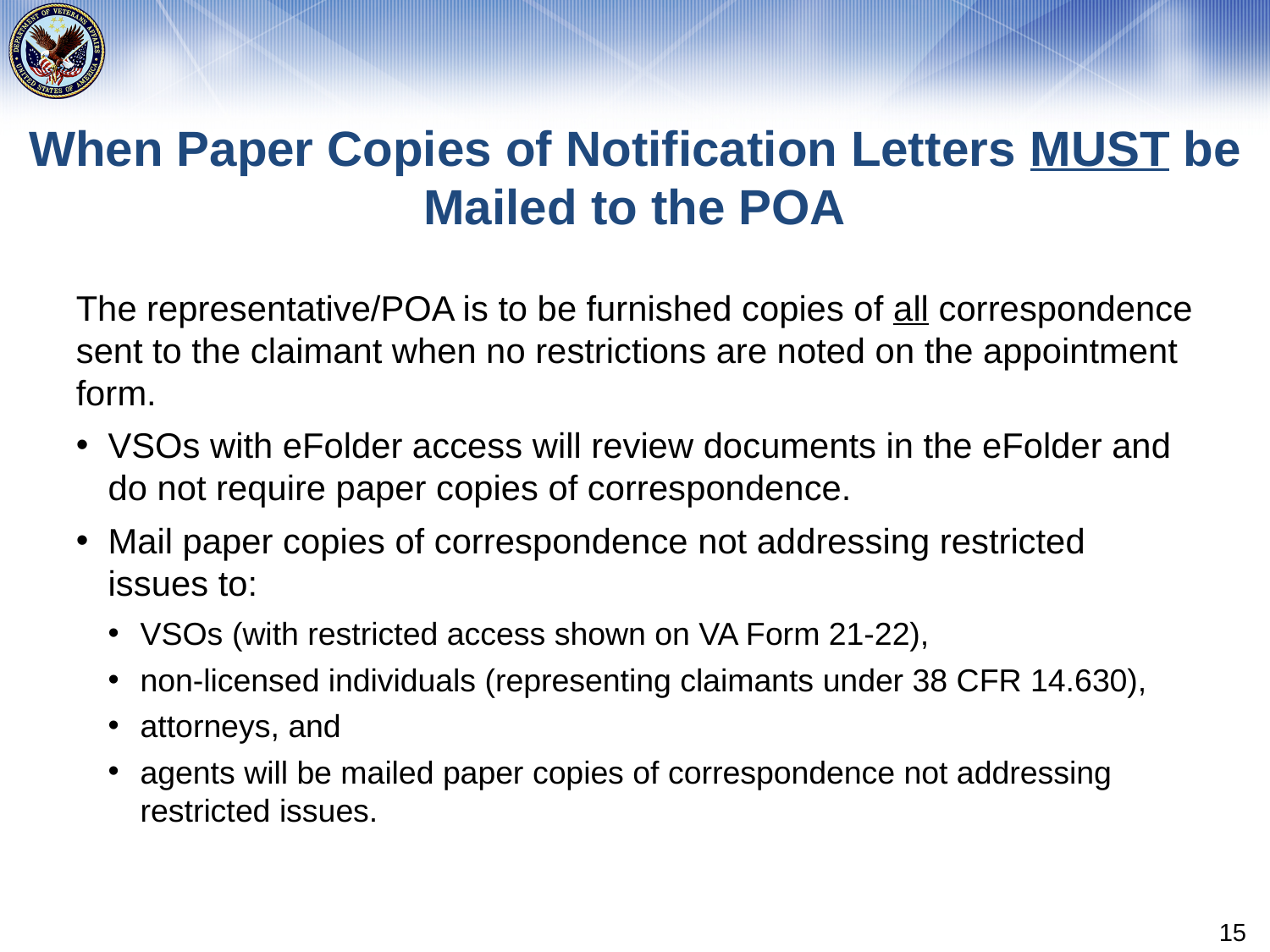

# When Paper Copies of Notification Letters MUST be Mailed to the POA
The representative/POA is to be furnished copies of all correspondence sent to the claimant when no restrictions are noted on the appointment form.
VSOs with eFolder access will review documents in the eFolder and do not require paper copies of correspondence.
Mail paper copies of correspondence not addressing restricted issues to:
VSOs (with restricted access shown on VA Form 21-22),
non-licensed individuals (representing claimants under 38 CFR 14.630),
attorneys, and
agents will be mailed paper copies of correspondence not addressing restricted issues.
15